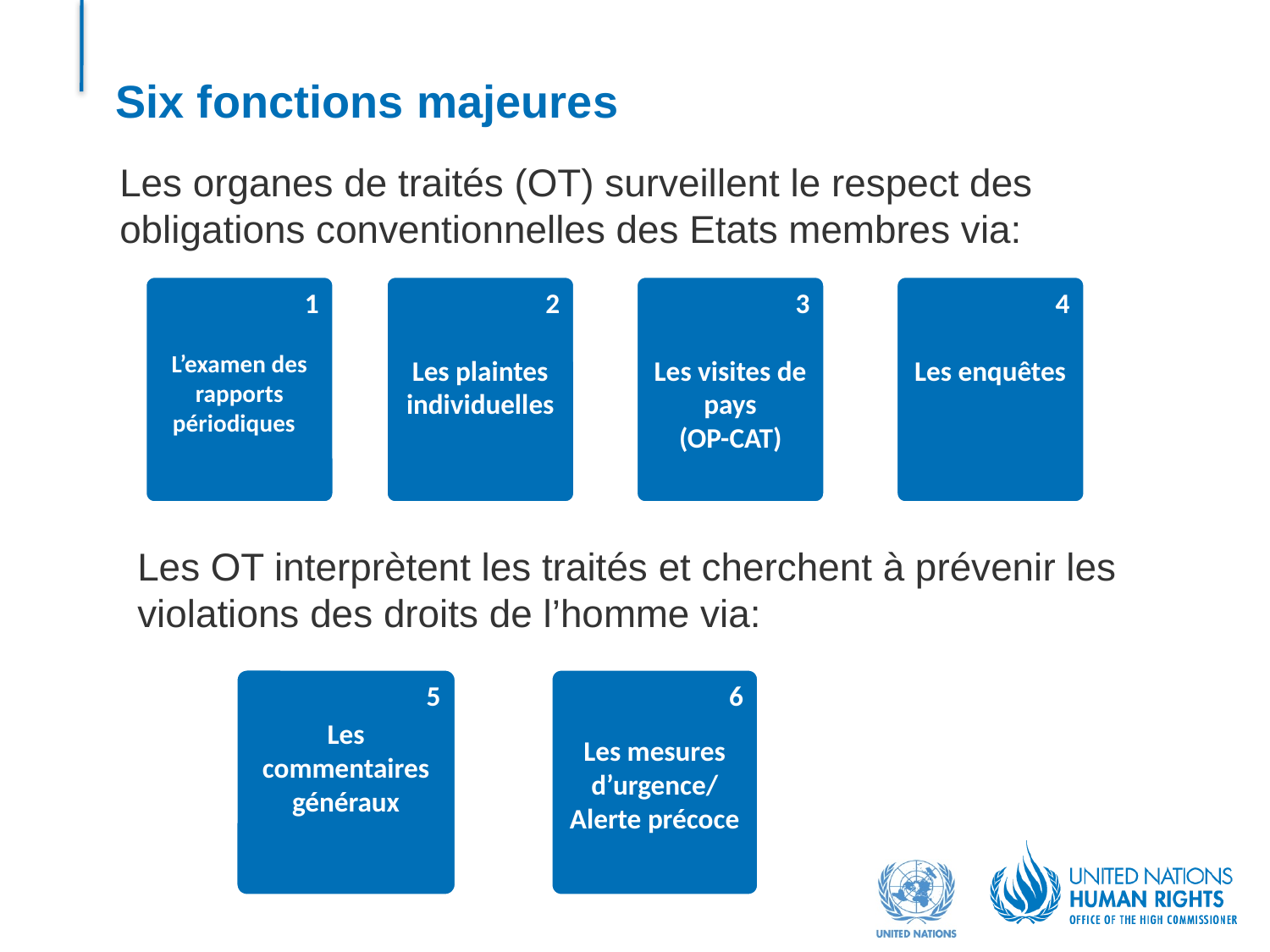

Six fonctions majeures
Les organes de traités (OT) surveillent le respect des obligations conventionnelles des Etats membres via:
1

L’examen des rapports périodiques

2

Les plaintes individuelles

3

Les visites de pays
(OP-CAT)

4

Les enquêtes

Les OT interprètent les traités et cherchent à prévenir les violations des droits de l’homme via:
5

Les commentaires généraux

6

Les mesures d’urgence/ Alerte précoce